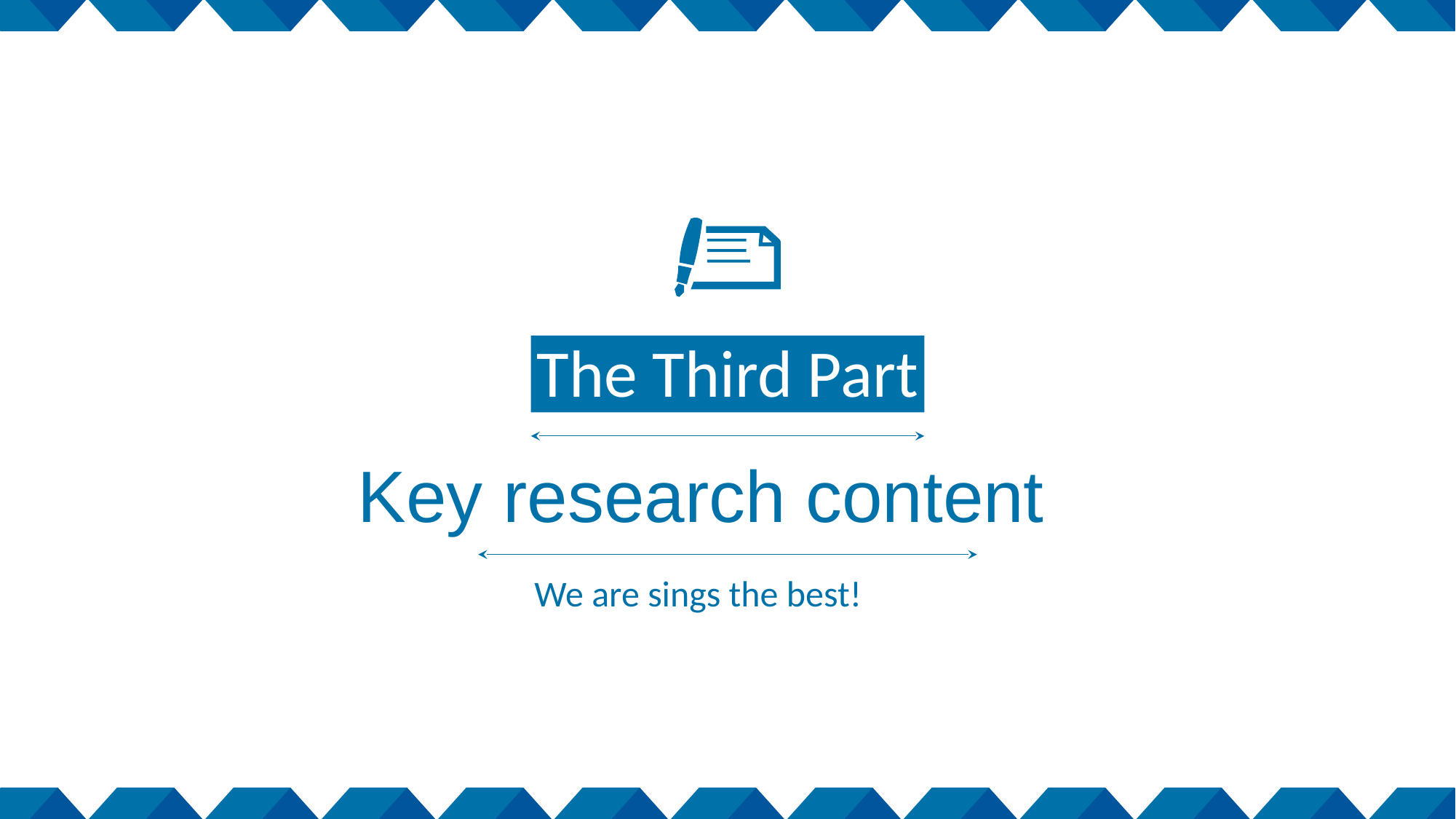

The Third Part

Key research content
We are sings the best!